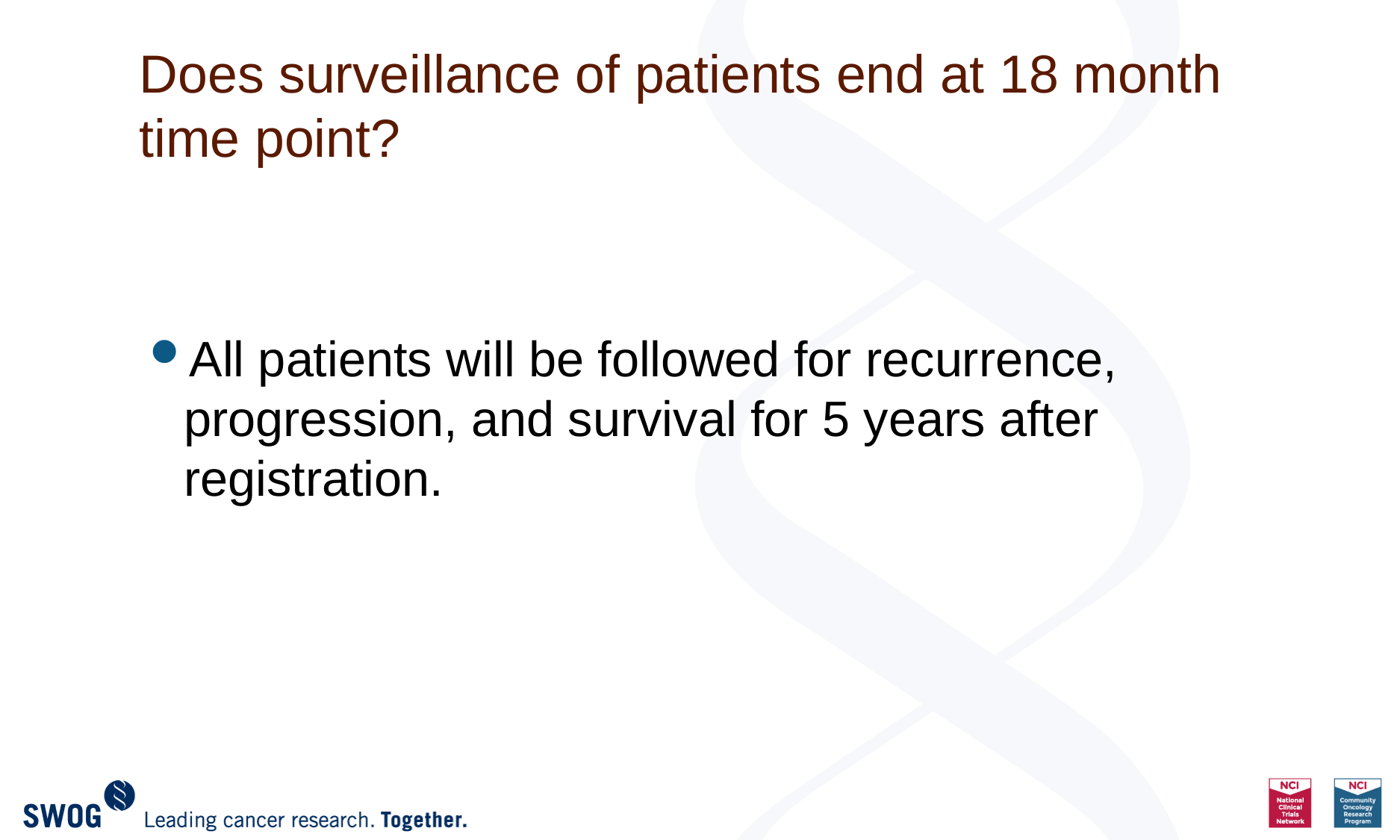

# Does surveillance of patients end at 18 month time point?
All patients will be followed for recurrence, progression, and survival for 5 years after registration.